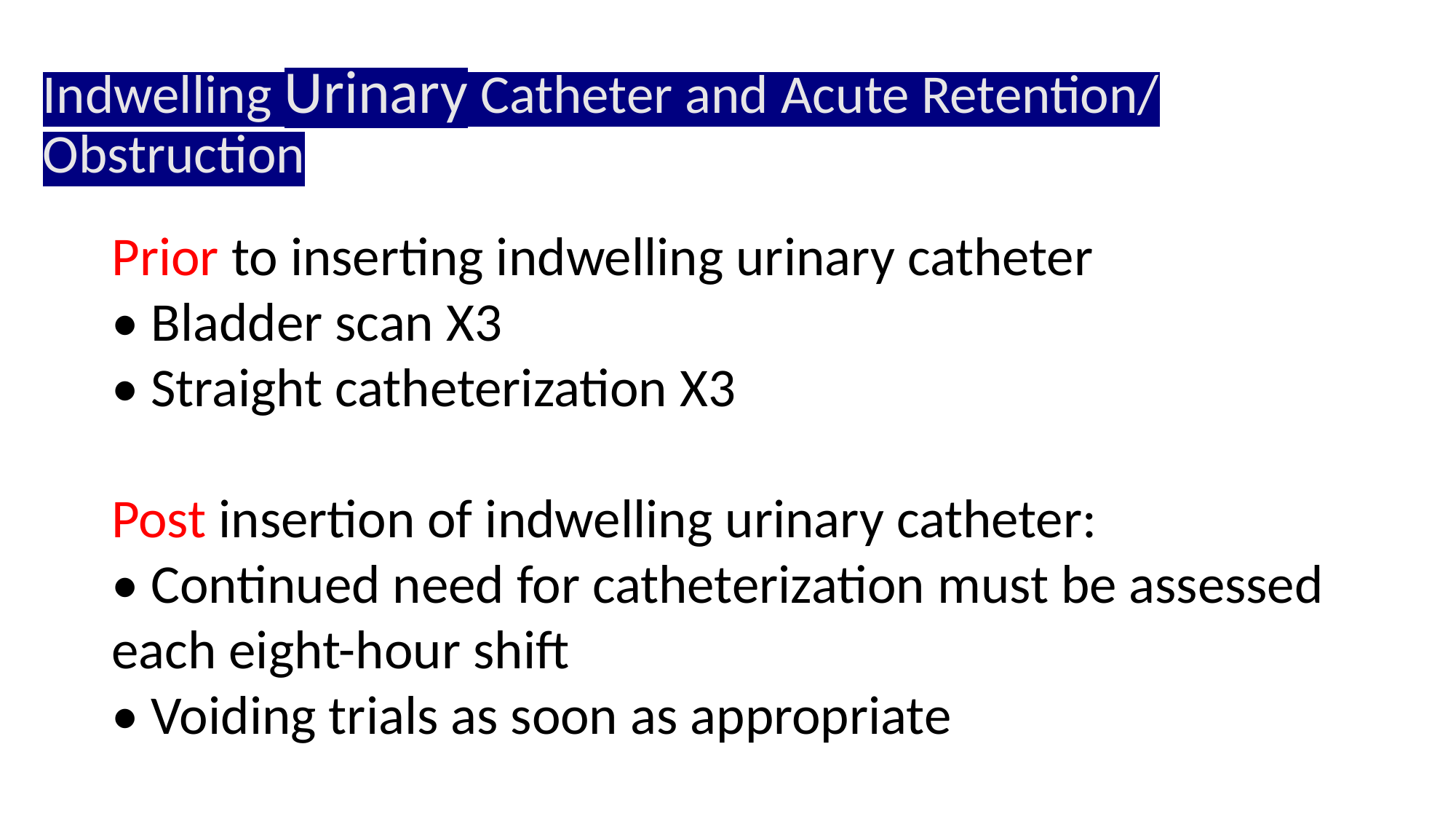

# Indwelling Urinary Catheter and Acute Retention/ Obstruction
Prior to inserting indwelling urinary catheter
• Bladder scan X3
• Straight catheterization X3

Post insertion of indwelling urinary catheter:
• Continued need for catheterization must be assessed each eight-hour shift
• Voiding trials as soon as appropriate